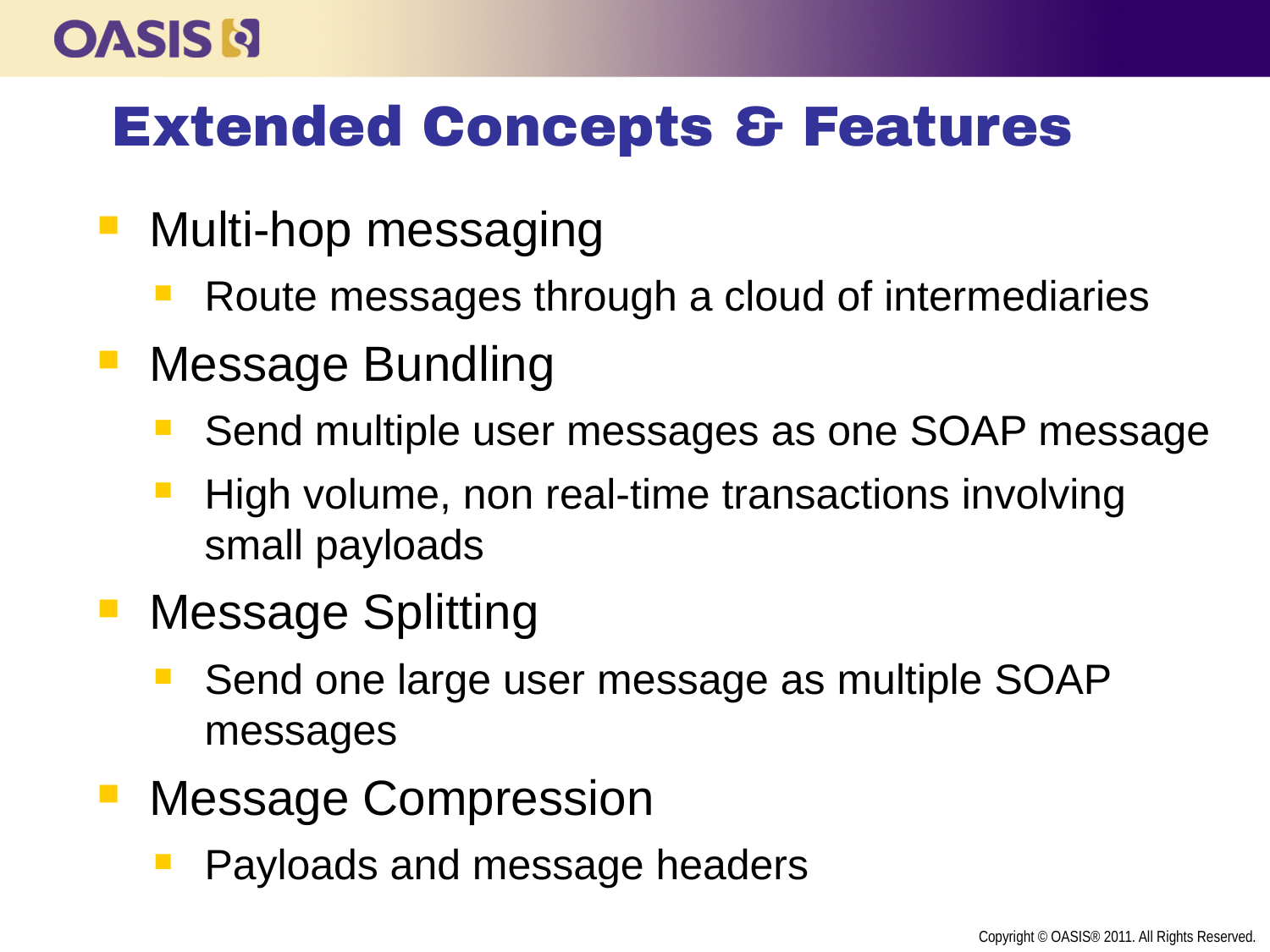

# Extended Concepts & Features
Multi-hop messaging
Route messages through a cloud of intermediaries
Message Bundling
Send multiple user messages as one SOAP message
High volume, non real-time transactions involving small payloads
Message Splitting
Send one large user message as multiple SOAP messages
Message Compression
Payloads and message headers